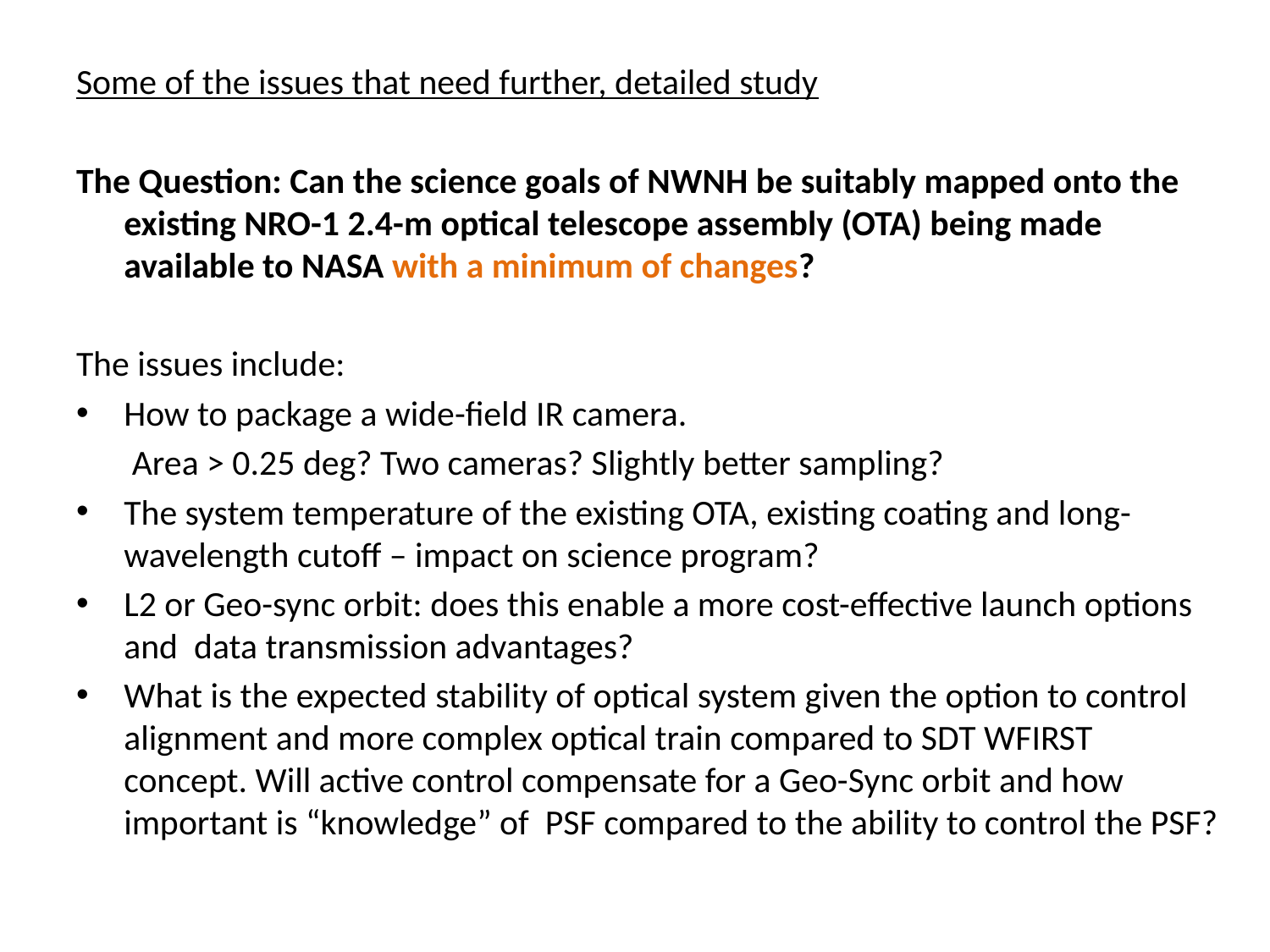

Some of the issues that need further, detailed study

The Question: Can the science goals of NWNH be suitably mapped onto the existing NRO-1 2.4-m optical telescope assembly (OTA) being made available to NASA with a minimum of changes?

The issues include:
How to package a wide-field IR camera.
	 Area > 0.25 deg? Two cameras? Slightly better sampling?
The system temperature of the existing OTA, existing coating and long-wavelength cutoff – impact on science program?
L2 or Geo-sync orbit: does this enable a more cost-effective launch options and  data transmission advantages?
What is the expected stability of optical system given the option to control alignment and more complex optical train compared to SDT WFIRST concept. Will active control compensate for a Geo-Sync orbit and how important is “knowledge” of  PSF compared to the ability to control the PSF?